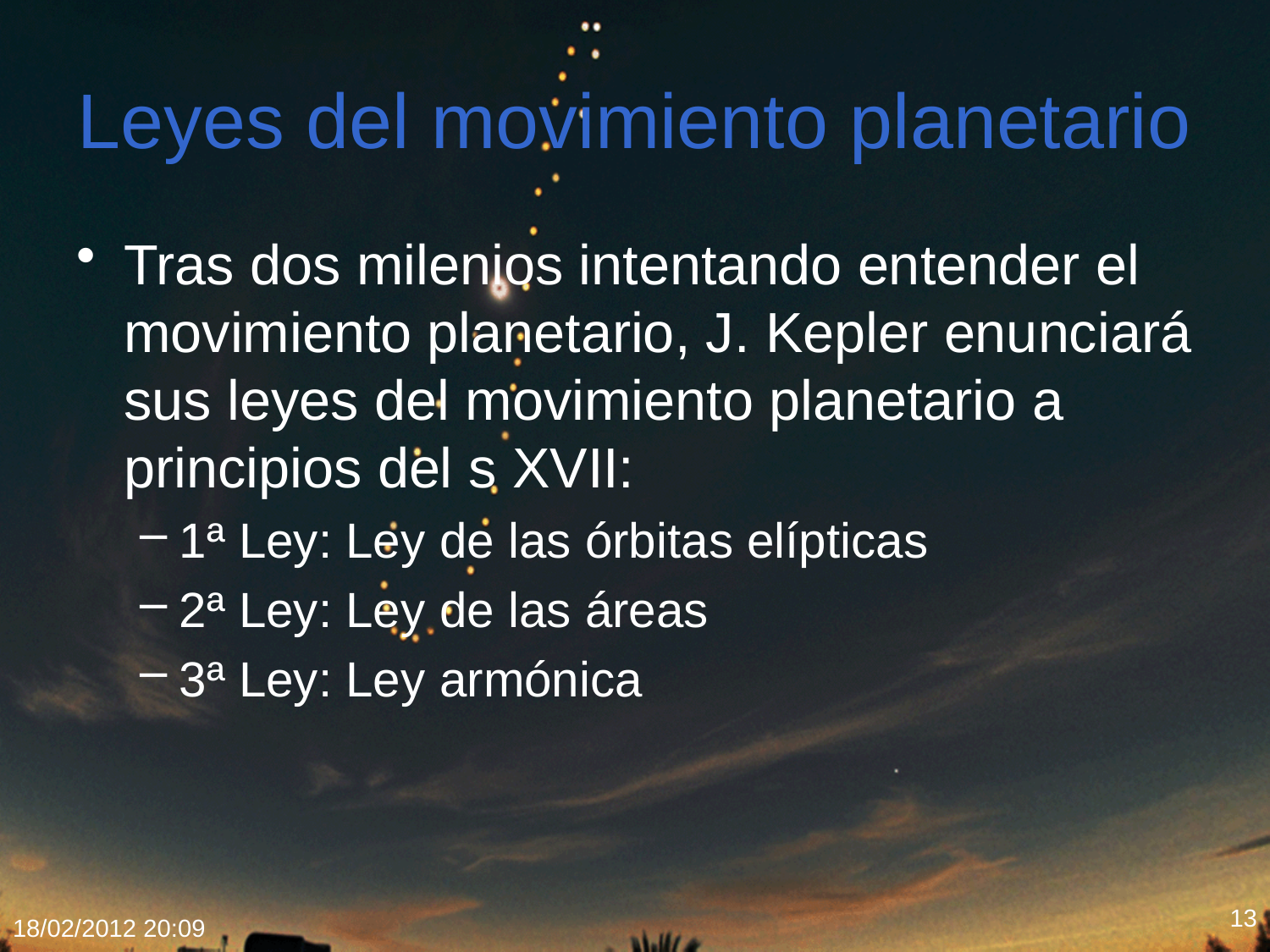

# Leyes del movimiento planetario
Tras dos milenios intentando entender el movimiento planetario, J. Kepler enunciará sus leyes del movimiento planetario a principios del s XVII:
1ª Ley: Ley de las órbitas elípticas
2ª Ley: Ley de las áreas
3ª Ley: Ley armónica
13
18/02/2012 20:09